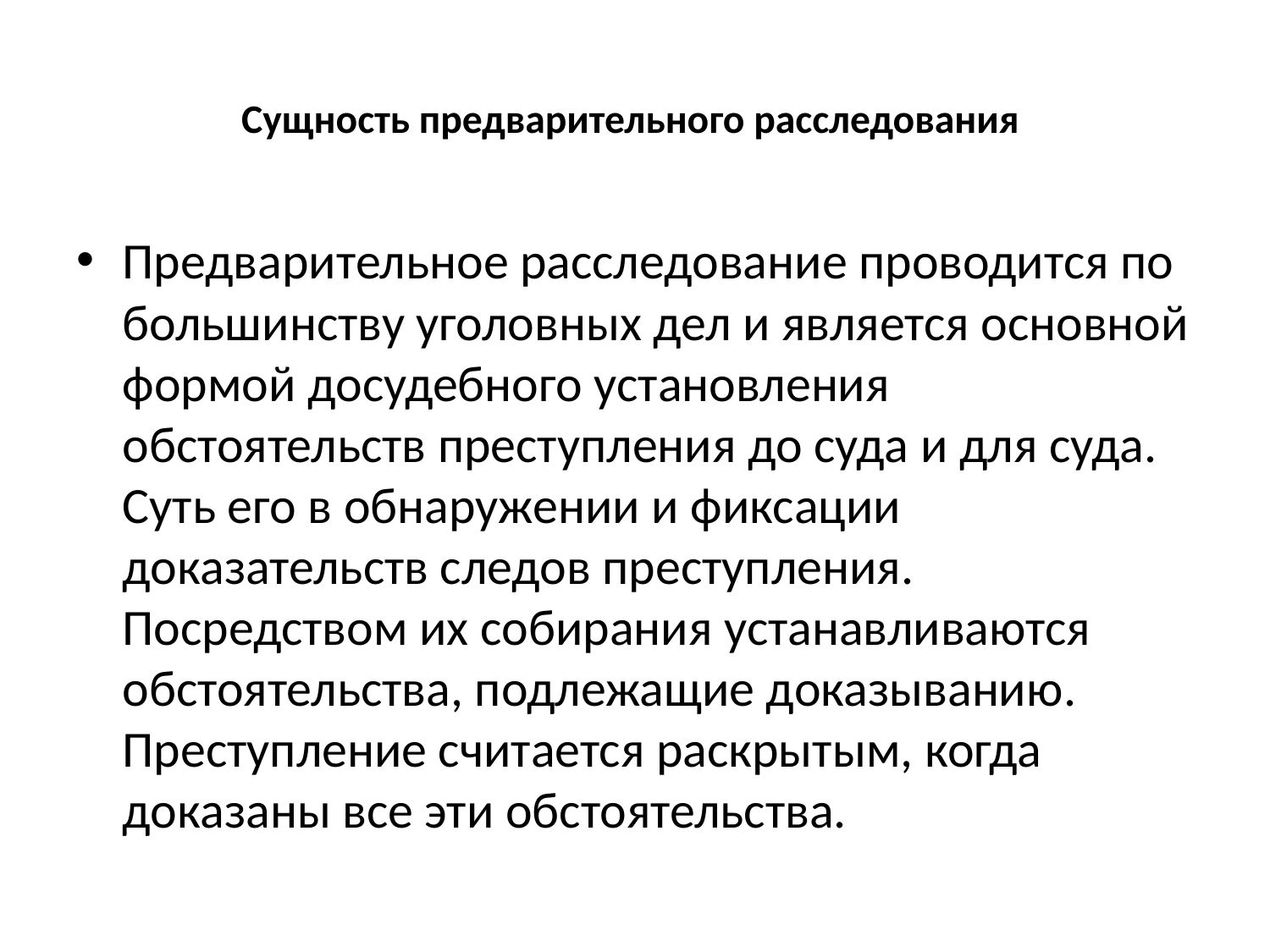

# Сущность предварительного расследования
Предварительное расследование проводится по большинству уголовных дел и является основной формой досудебного установления обстоятельств преступления до суда и для суда. Суть его в обнаружении и фиксации доказательств cледов преступления. Посредством их собирания устанавливаются обстоятельства, подлежащие доказыванию. Преступление считается раскрытым, когда доказаны все эти обстоятельства.